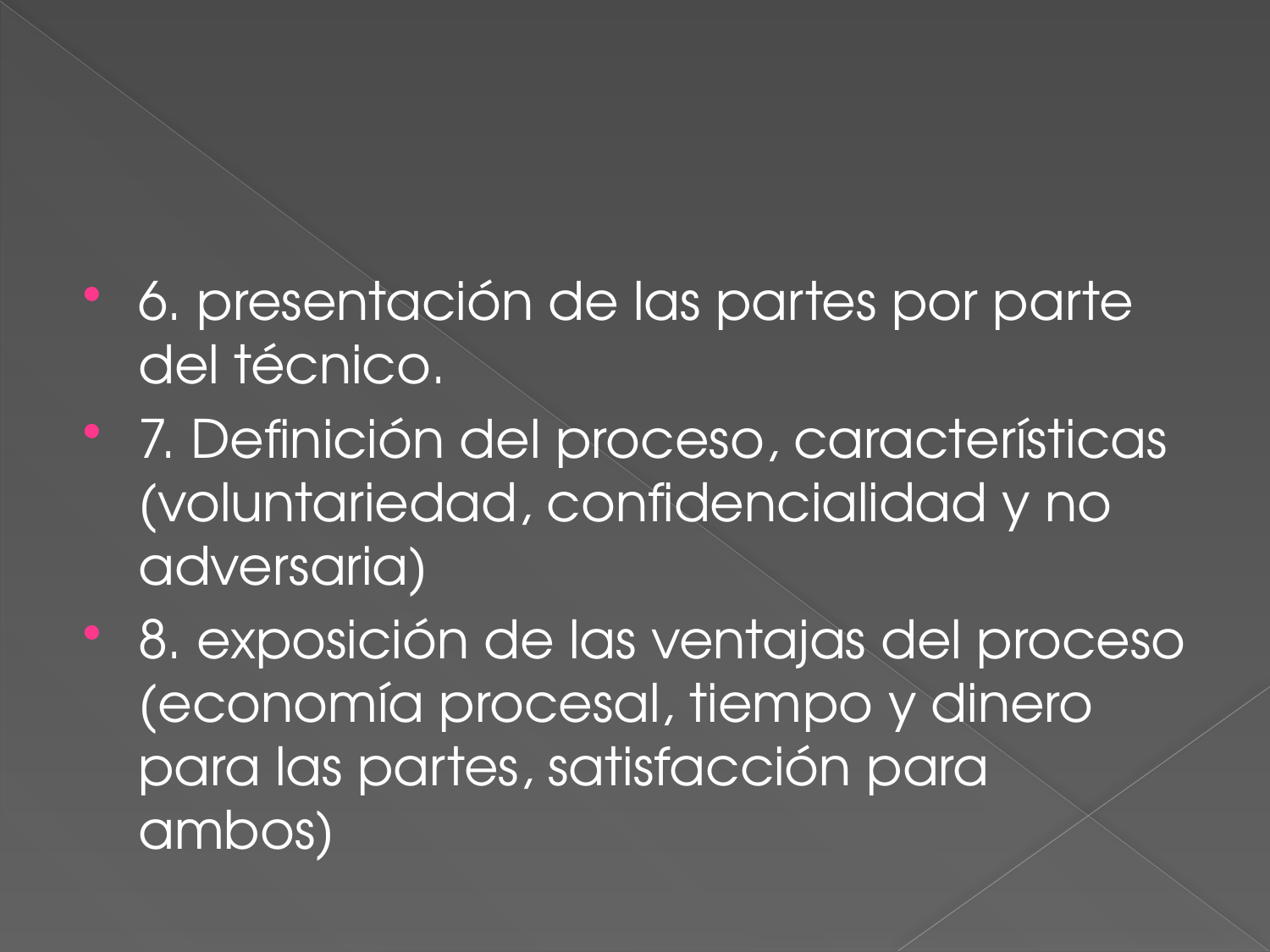

#
6. presentación de las partes por parte del técnico.
7. Definición del proceso, características (voluntariedad, confidencialidad y no adversaria)
8. exposición de las ventajas del proceso (economía procesal, tiempo y dinero para las partes, satisfacción para ambos)